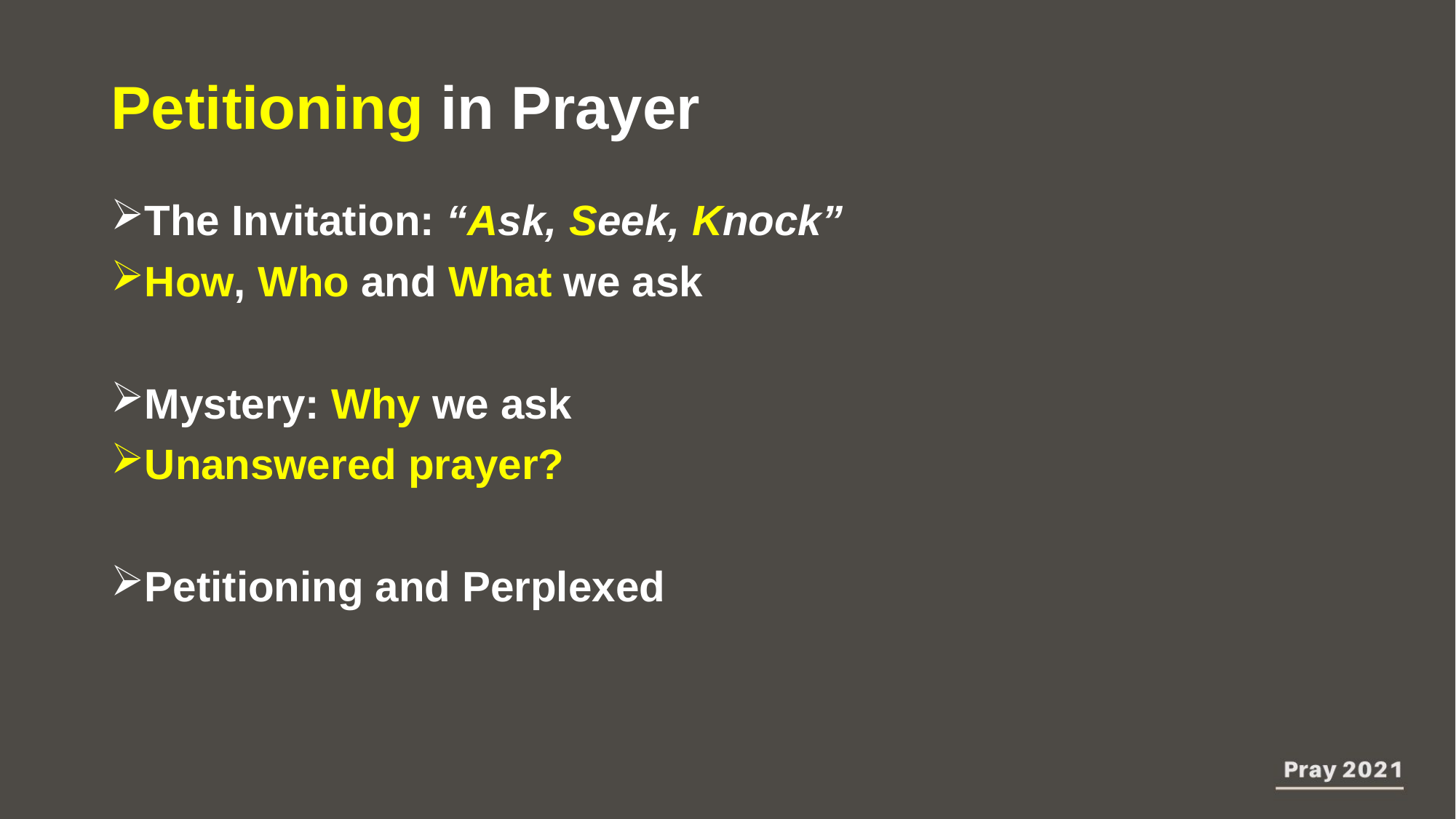

Petitioning in Prayer

The Invitation: “Ask, Seek, Knock”
How, Who and What we ask

Mystery: Why we ask
Unanswered prayer?

Petitioning and Perplexed